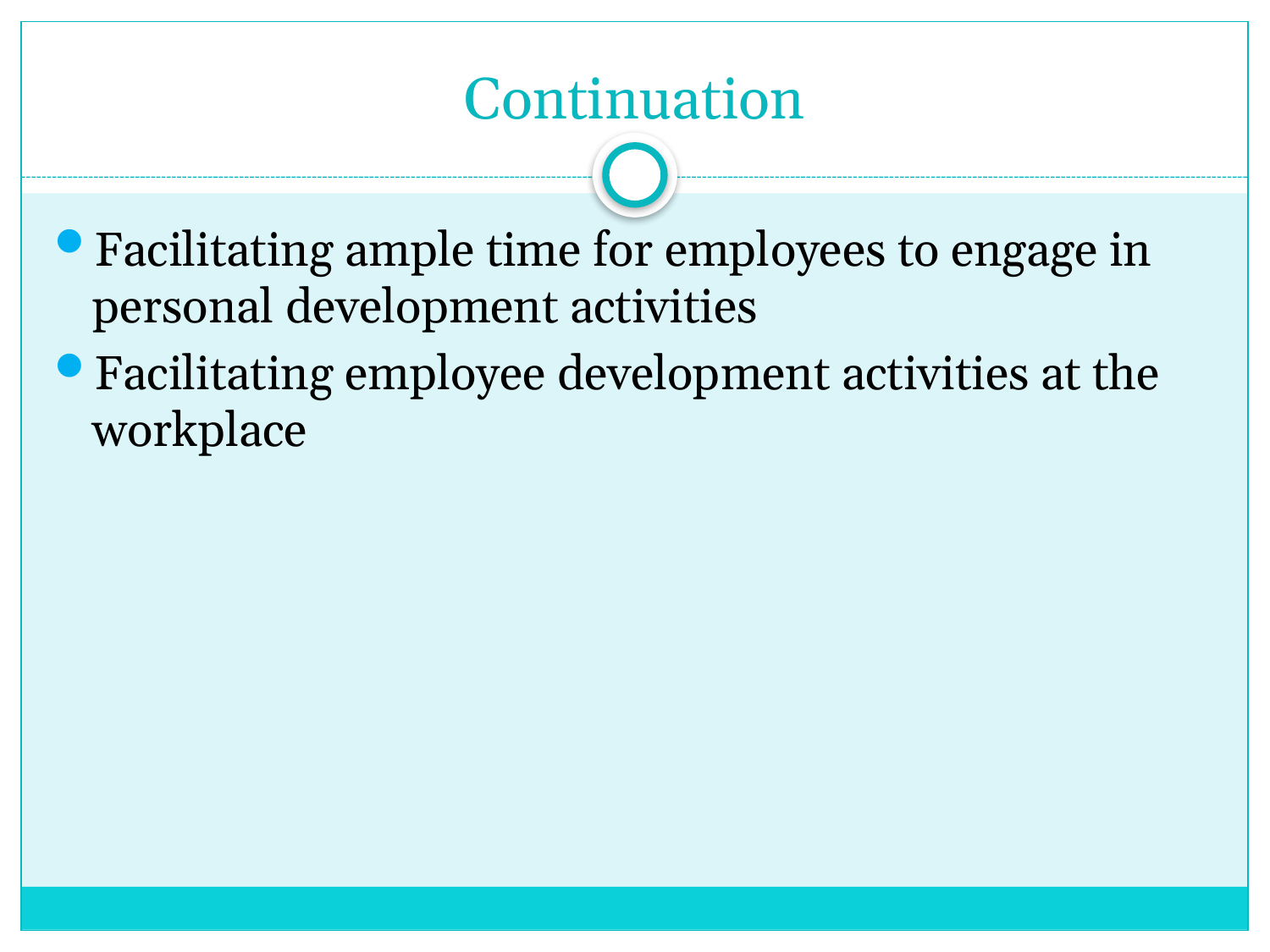

# Continuation
Facilitating ample time for employees to engage in personal development activities
Facilitating employee development activities at the workplace